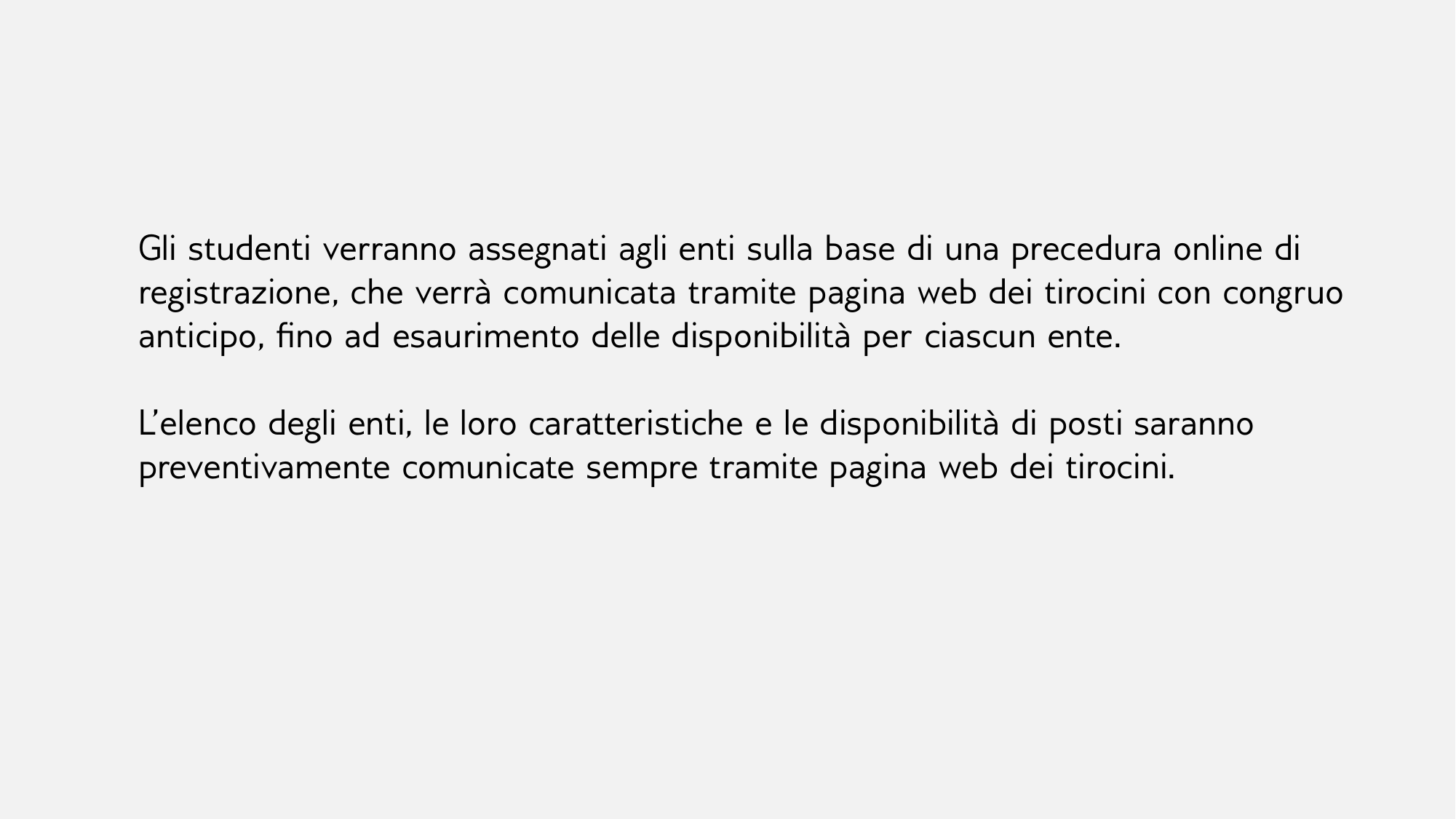

Gli studenti verranno assegnati agli enti sulla base di una precedura online di registrazione, che verrà comunicata tramite pagina web dei tirocini con congruo anticipo, fino ad esaurimento delle disponibilità per ciascun ente.

L’elenco degli enti, le loro caratteristiche e le disponibilità di posti saranno preventivamente comunicate sempre tramite pagina web dei tirocini.